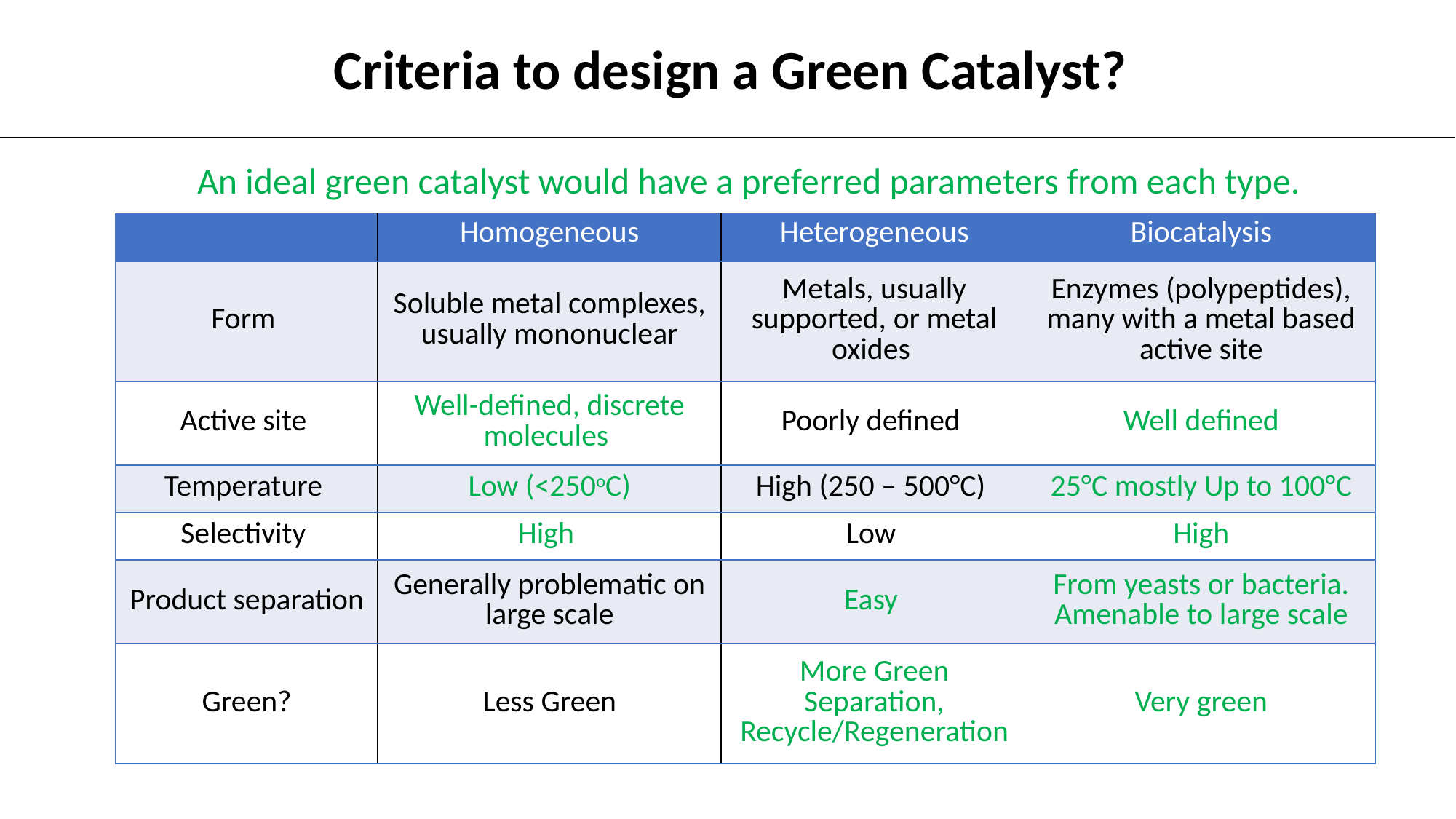

Criteria to design a Green Catalyst?
An ideal green catalyst would have a preferred parameters from each type.
|  | Homogeneous | Heterogeneous | Biocatalysis |
| --- | --- | --- | --- |
| Form | Soluble metal complexes, usually mononuclear | Metals, usually supported, or metal oxides | Enzymes (polypeptides), many with a metal based active site |
| Active site | Well-defined, discrete molecules | Poorly defined | Well defined |
| Temperature | Low (<250oC) | High (250 – 500°C) | 25°C mostly Up to 100°C |
| Selectivity | High | Low | High |
| Product separation | Generally problematic on large scale | Easy | From yeasts or bacteria. Amenable to large scale |
| Green? | Less Green | More Green Separation, Recycle/Regeneration | Very green |